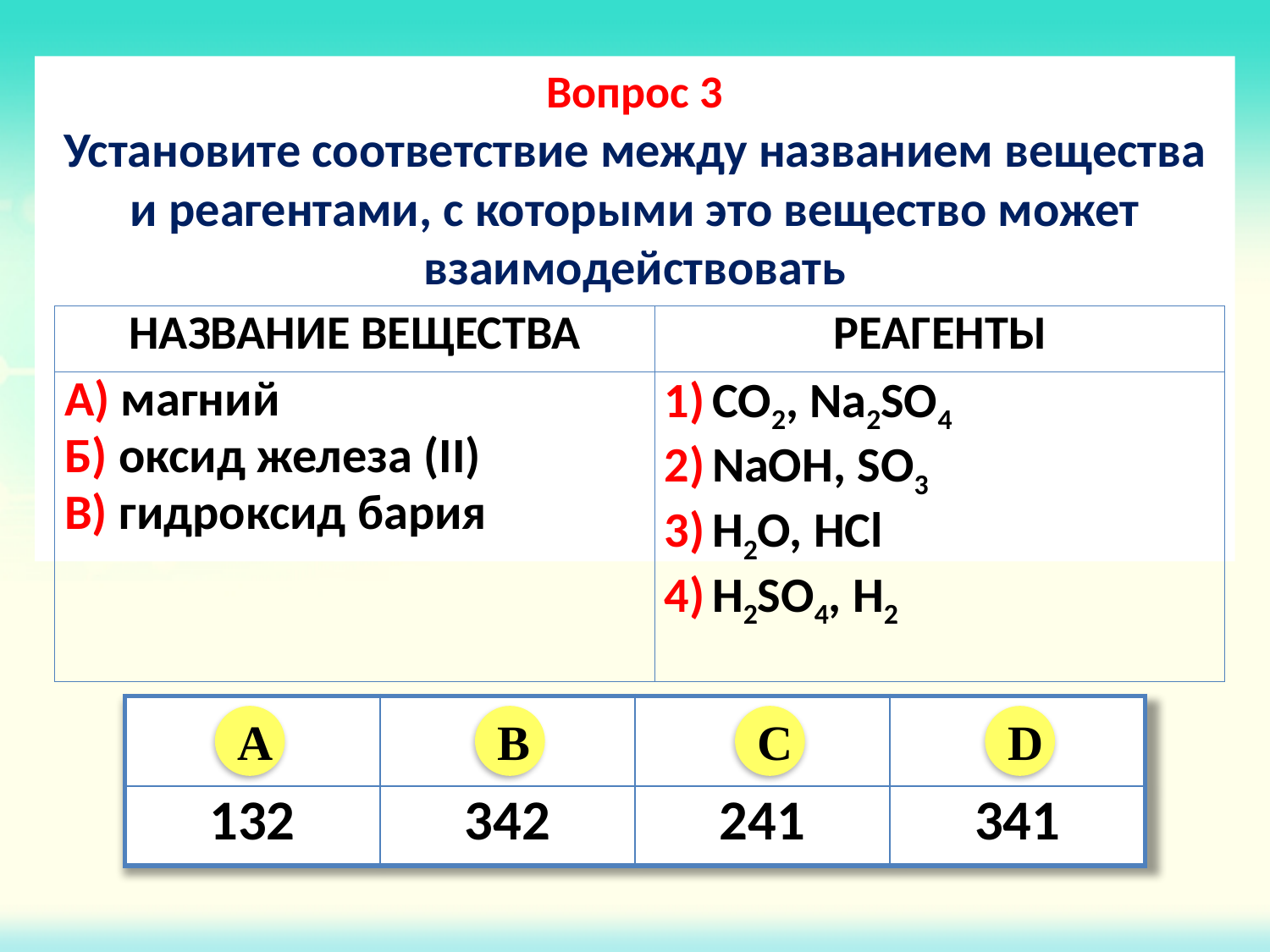

Вопрос 3
Установите соответствие между названием вещества и реагентами, с которыми это вещество может взаимодействовать

| НАЗВАНИЕ ВЕЩЕСТВА | РЕАГЕНТЫ |
| --- | --- |
| А) магний Б) оксид железа (II) В) гидроксид бария | CO2, Na2SO4 NaOH, SO3 H2O, HCl H2SO4, H2 |
|  |  |  |  |
| --- | --- | --- | --- |
| 132 | 342 | 241 | 341 |
A
B
C
D